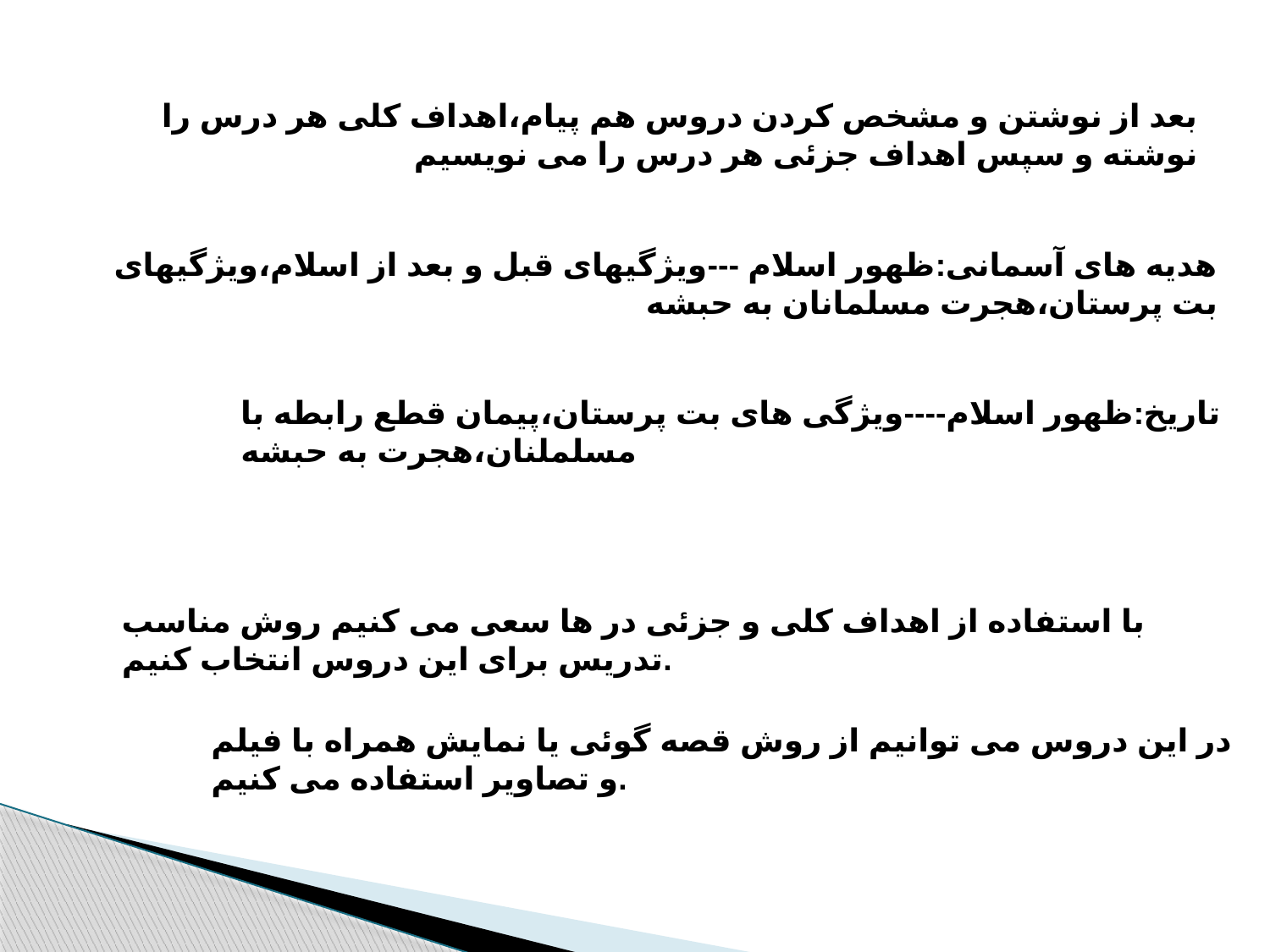

بعد از نوشتن و مشخص کردن دروس هم پیام،اهداف کلی هر درس را نوشته و سپس اهداف جزئی هر درس را می نویسیم
هدیه های آسمانی:ظهور اسلام ---ویژگیهای قبل و بعد از اسلام،ویژگیهای بت پرستان،هجرت مسلمانان به حبشه
تاریخ:ظهور اسلام----ویژگی های بت پرستان،پیمان قطع رابطه با مسلملنان،هجرت به حبشه
با استفاده از اهداف کلی و جزئی در ها سعی می کنیم روش مناسب تدریس برای این دروس انتخاب کنیم.
در این دروس می توانیم از روش قصه گوئی یا نمایش همراه با فیلم و تصاویر استفاده می کنیم.